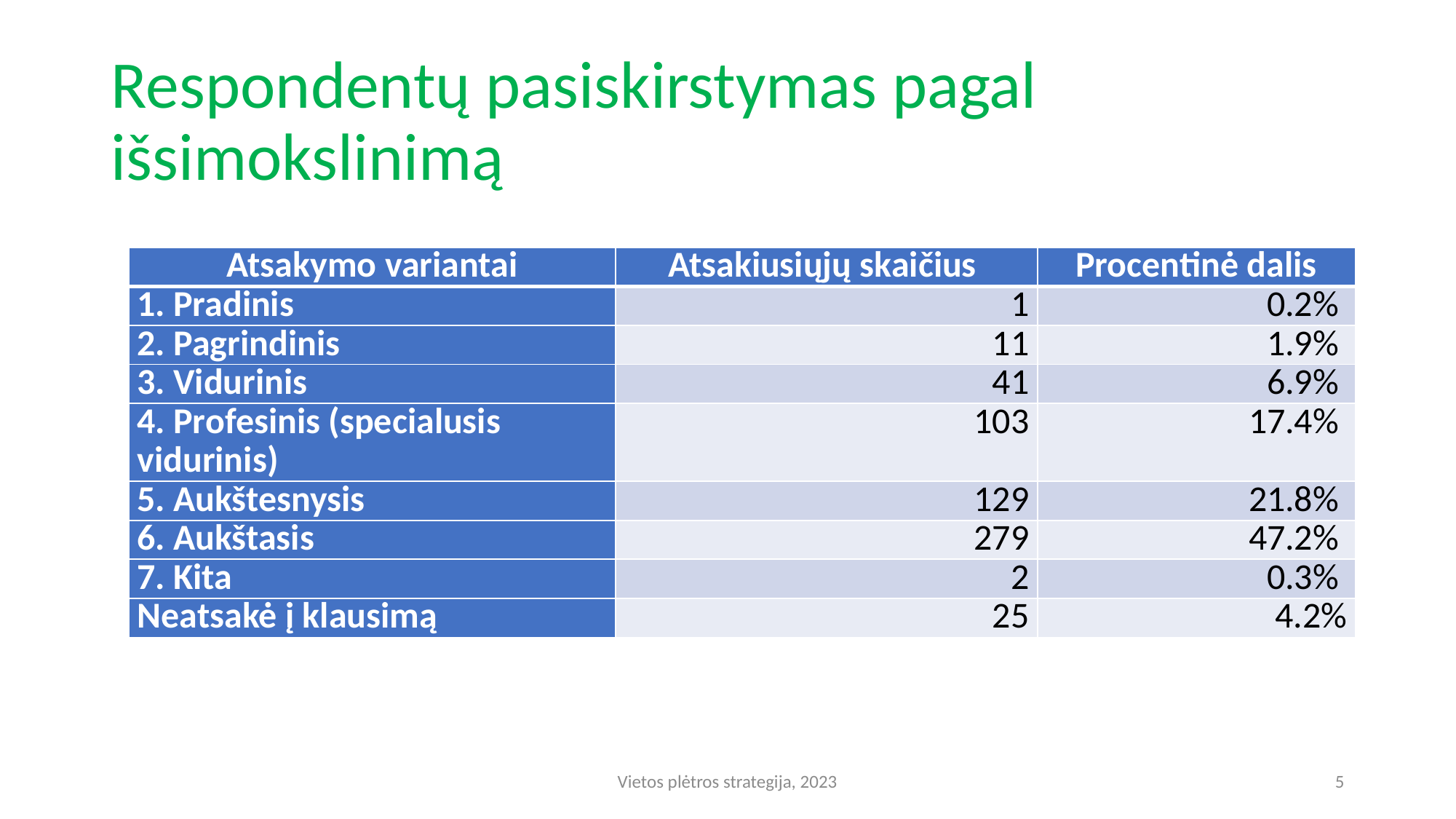

# Respondentų pasiskirstymas pagal išsimokslinimą
| Atsakymo variantai | Atsakiusiųjų skaičius | Procentinė dalis |
| --- | --- | --- |
| 1. Pradinis | 1 | 0.2% |
| 2. Pagrindinis | 11 | 1.9% |
| 3. Vidurinis | 41 | 6.9% |
| 4. Profesinis (specialusis vidurinis) | 103 | 17.4% |
| 5. Aukštesnysis | 129 | 21.8% |
| 6. Aukštasis | 279 | 47.2% |
| 7. Kita | 2 | 0.3% |
| Neatsakė į klausimą | 25 | 4.2% |
Vietos plėtros strategija, 2023
5